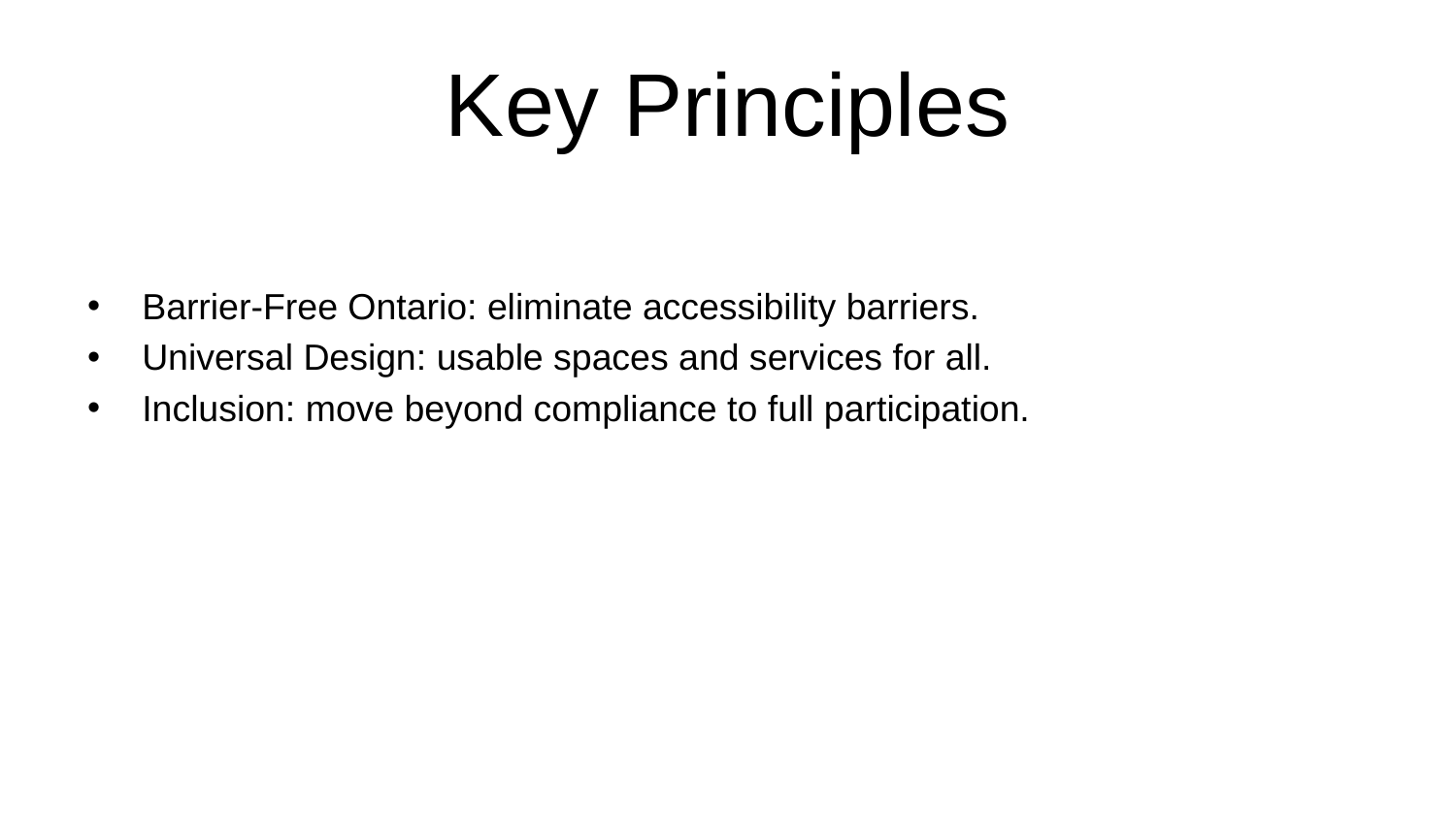

# Key Principles

Barrier-Free Ontario: eliminate accessibility barriers.
Universal Design: usable spaces and services for all.
Inclusion: move beyond compliance to full participation.